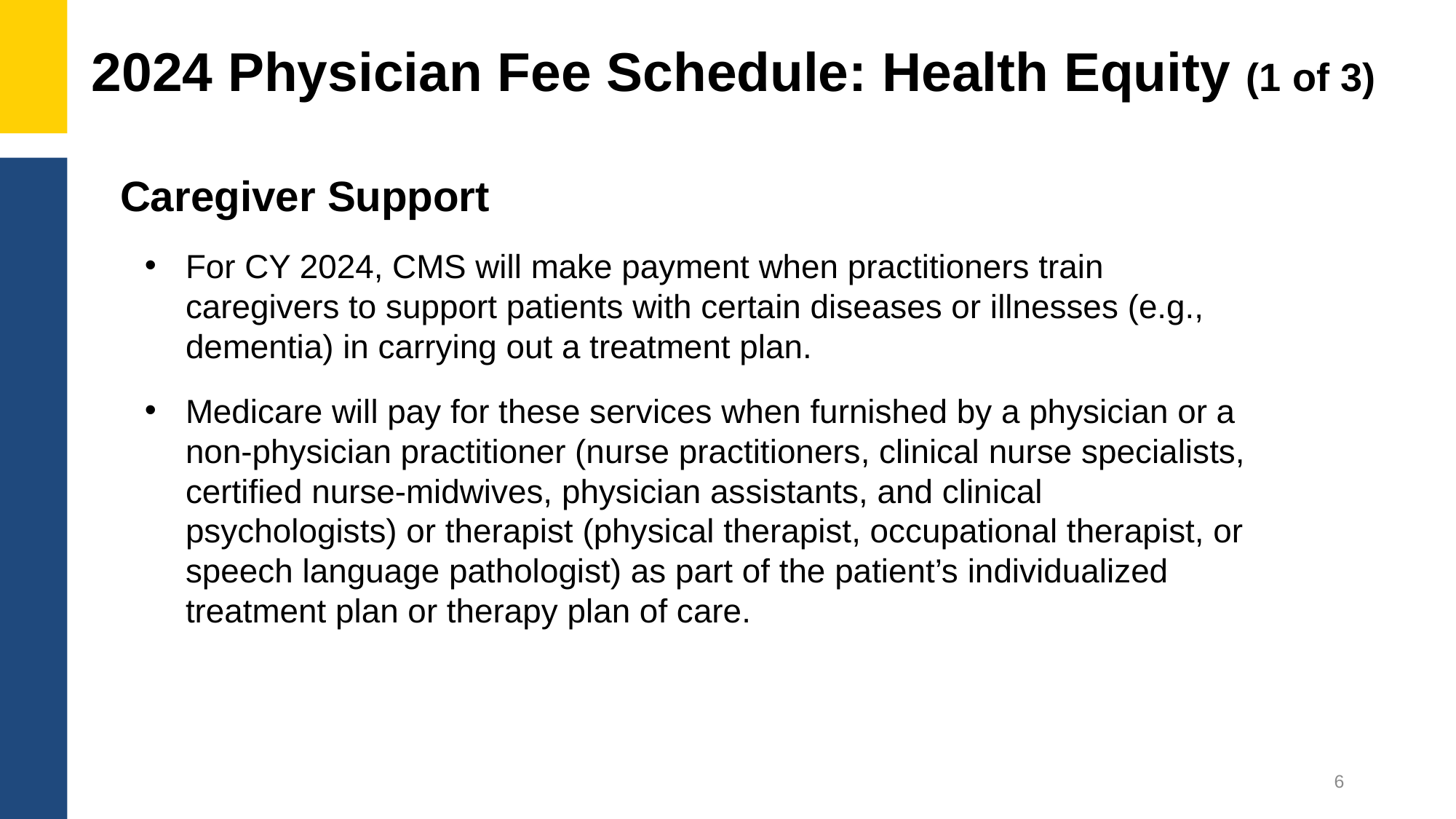

# 2024 Physician Fee Schedule: Health Equity (1 of 3)
Caregiver Support
For CY 2024, CMS will make payment when practitioners train caregivers to support patients with certain diseases or illnesses (e.g., dementia) in carrying out a treatment plan.
Medicare will pay for these services when furnished by a physician or a non-physician practitioner (nurse practitioners, clinical nurse specialists, certified nurse-midwives, physician assistants, and clinical psychologists) or therapist (physical therapist, occupational therapist, or speech language pathologist) as part of the patient’s individualized treatment plan or therapy plan of care.
6